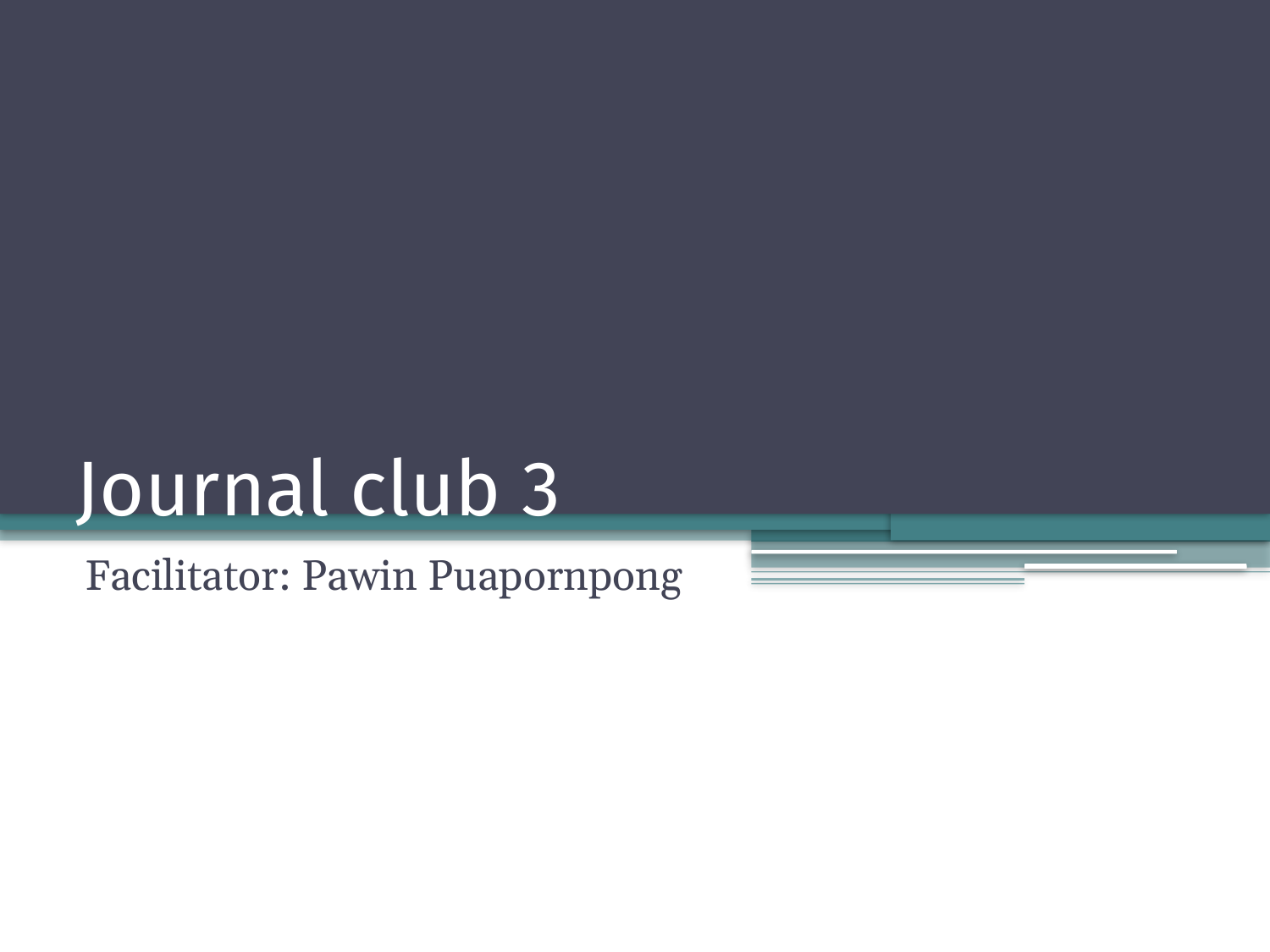

# Journal club 3
Facilitator: Pawin Puapornpong